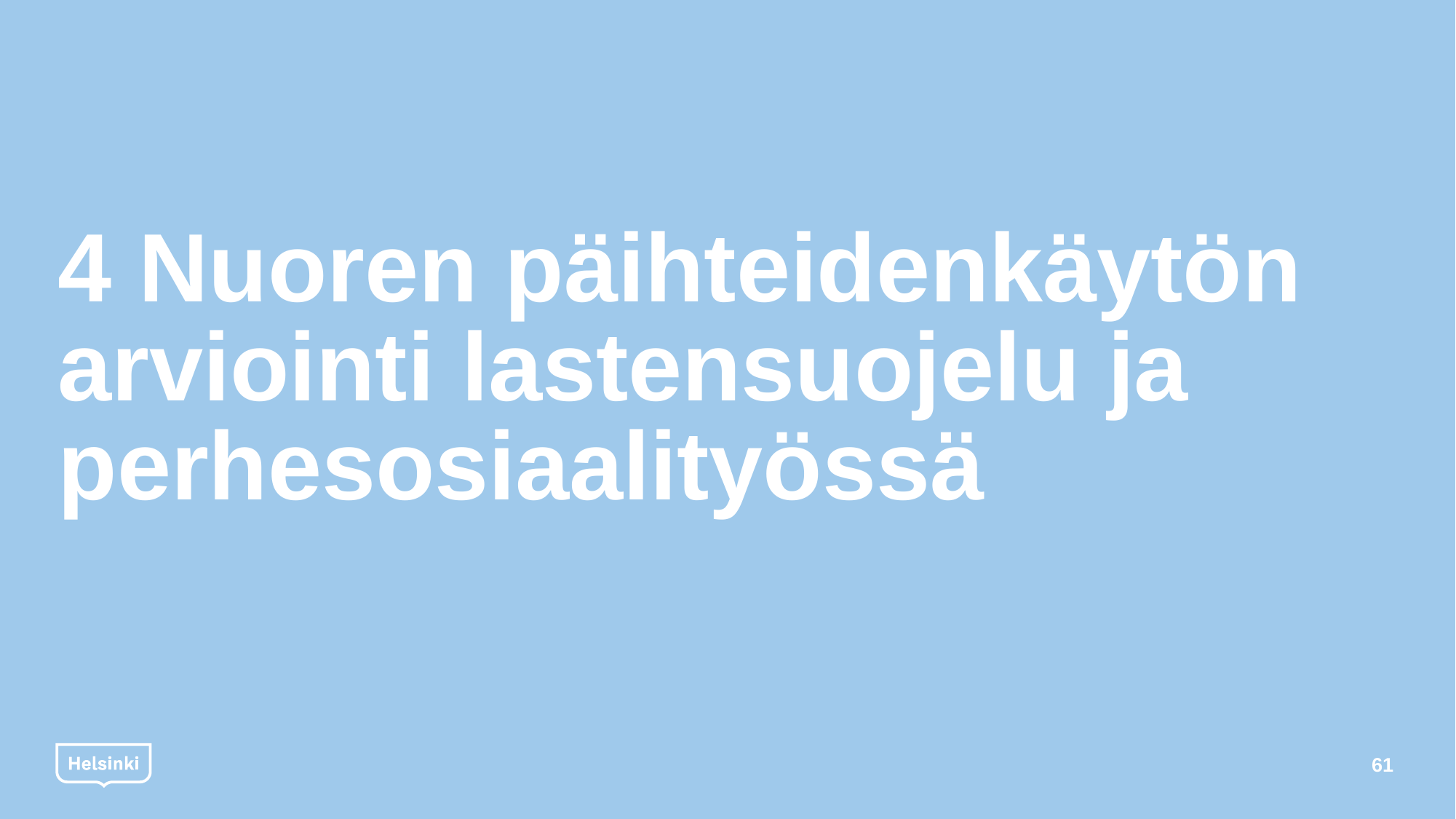

# 4 Nuoren päihteidenkäytön arviointi lastensuojelu ja perhesosiaalityössä
61